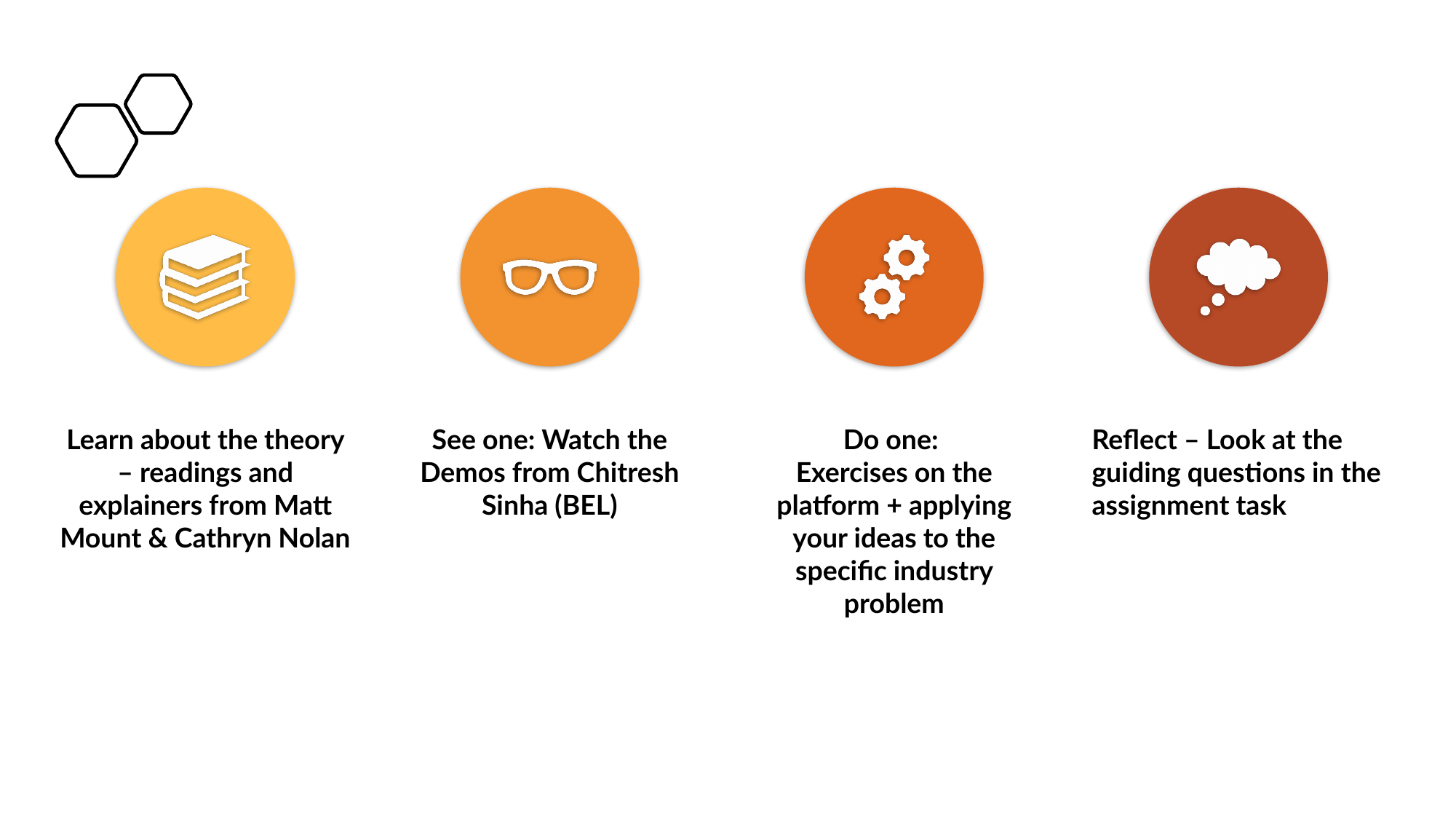

Learn about the theory – readings and explainers from Matt Mount & Cathryn Nolan
See one: Watch the Demos from Chitresh Sinha (BEL)
Do one:
Exercises on the platform + applying your ideas to the specific industry problem
Reflect – Look at the guiding questions in the assignment task